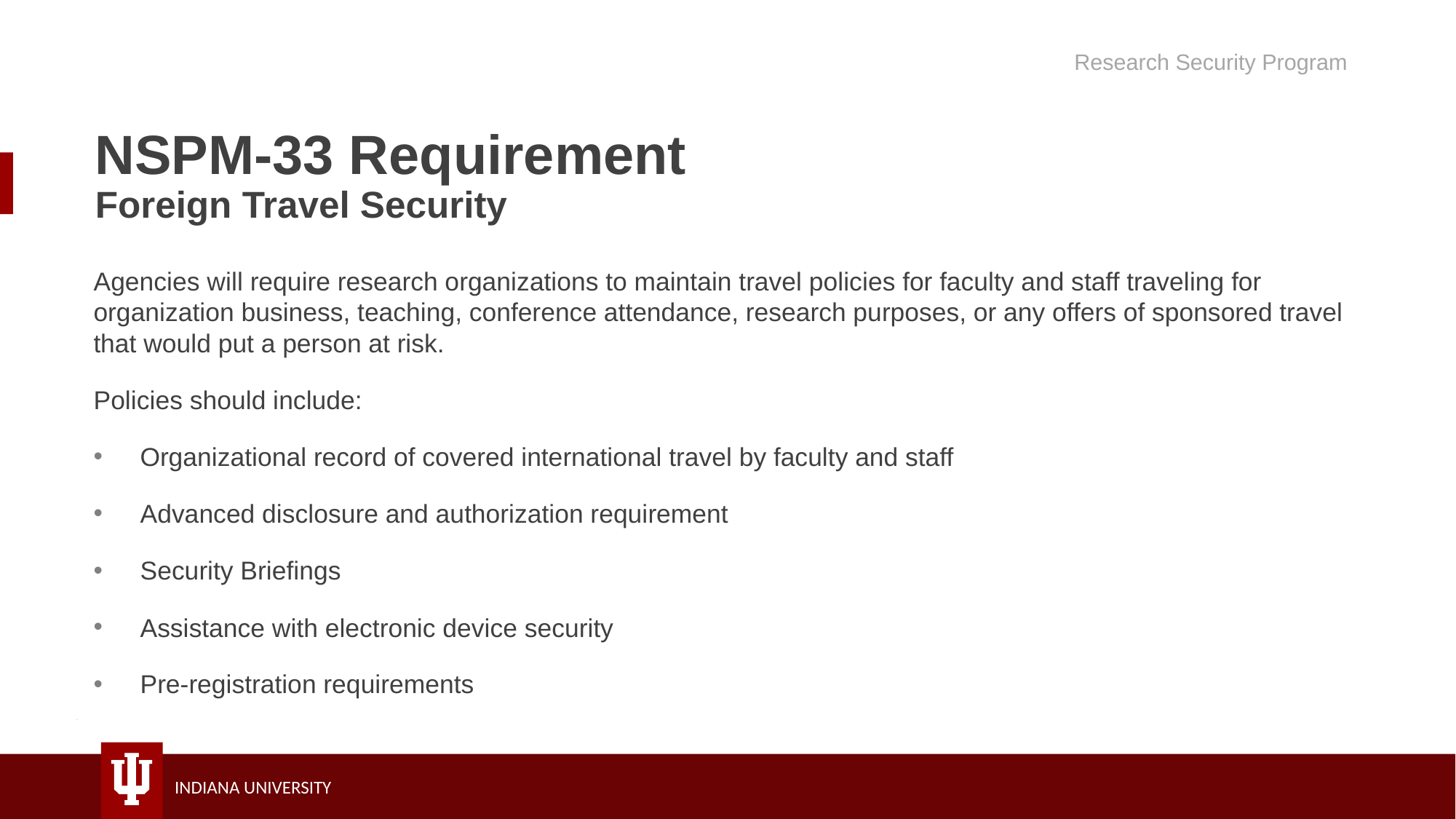

Research Security Program
# NSPM-33 Requirement Foreign Travel Security
Agencies will require research organizations to maintain travel policies for faculty and staff traveling for organization business, teaching, conference attendance, research purposes, or any offers of sponsored travel that would put a person at risk.
Policies should include:
Organizational record of covered international travel by faculty and staff
Advanced disclosure and authorization requirement
Security Briefings
Assistance with electronic device security
Pre-registration requirements